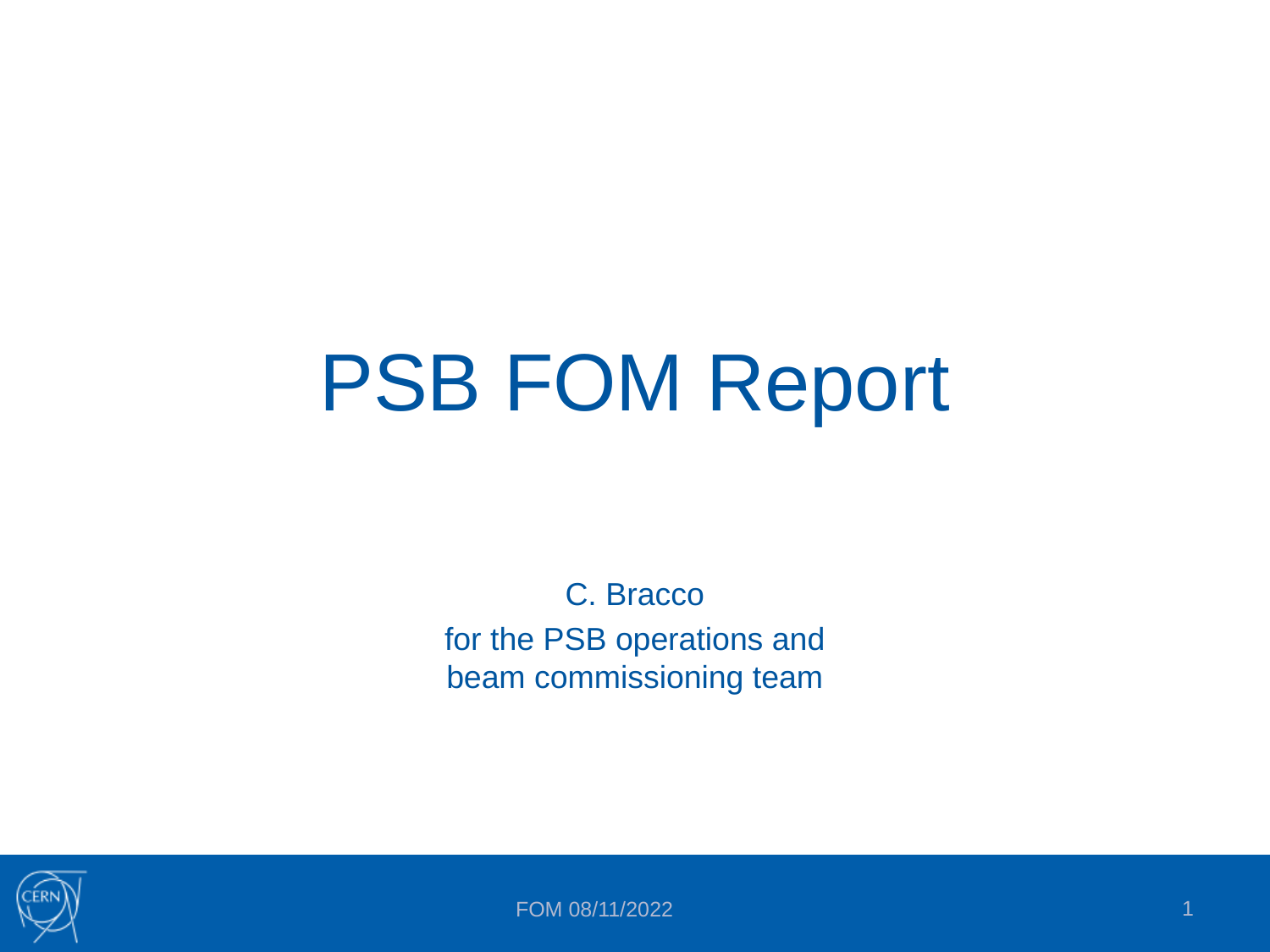

# PSB FOM Report
C. Bracco
for the PSB operations and beam commissioning team

1
FOM 08/11/2022